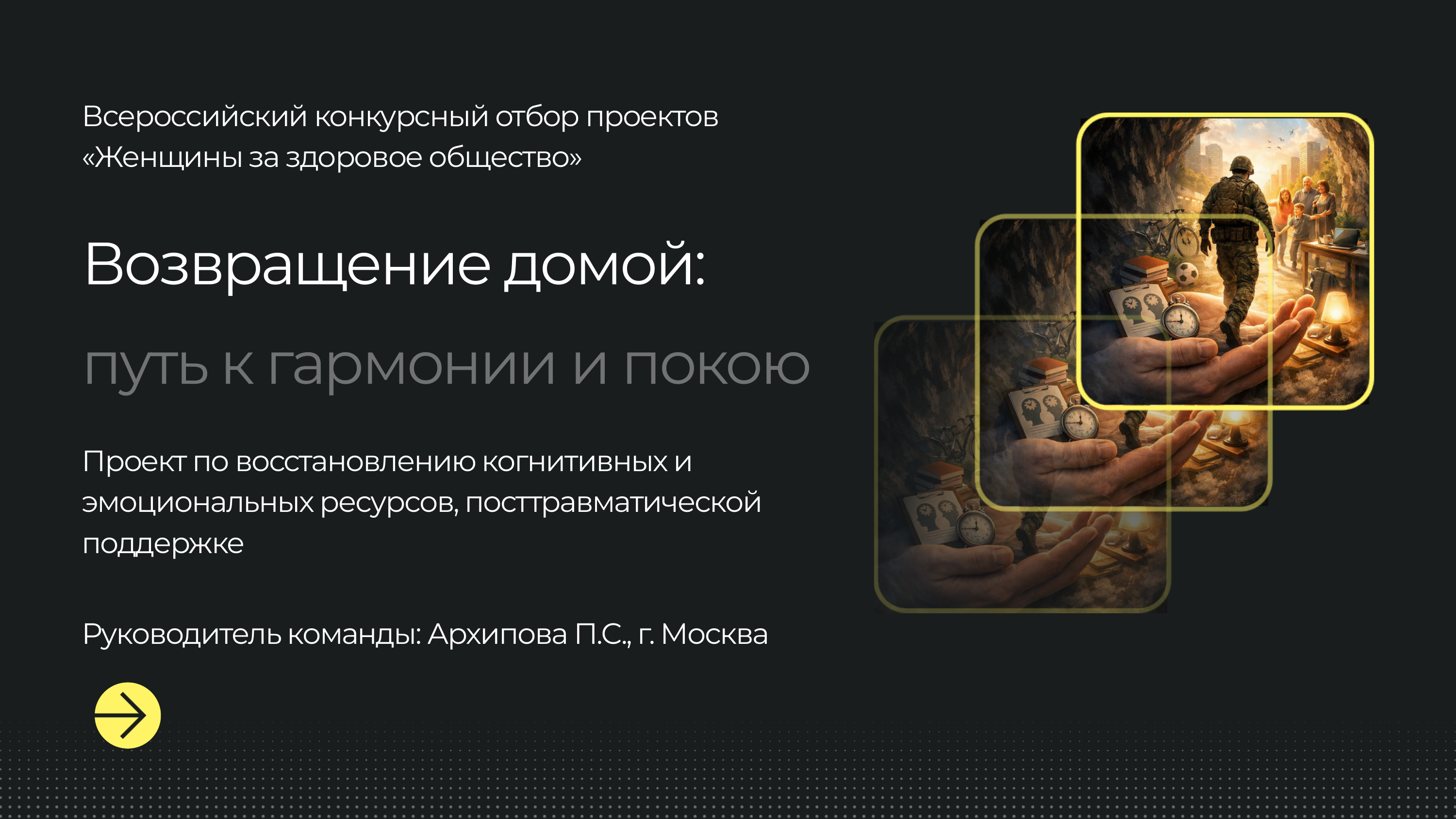

Всероссийский конкурсный отбор проектов «Женщины за здоровое общество»

Возвращение домой:
путь к гармонии и покою

Проект по восстановлению когнитивных и эмоциональных ресурсов, посттравматической поддержке
Руководитель команды: Архипова П.С., г. Москва